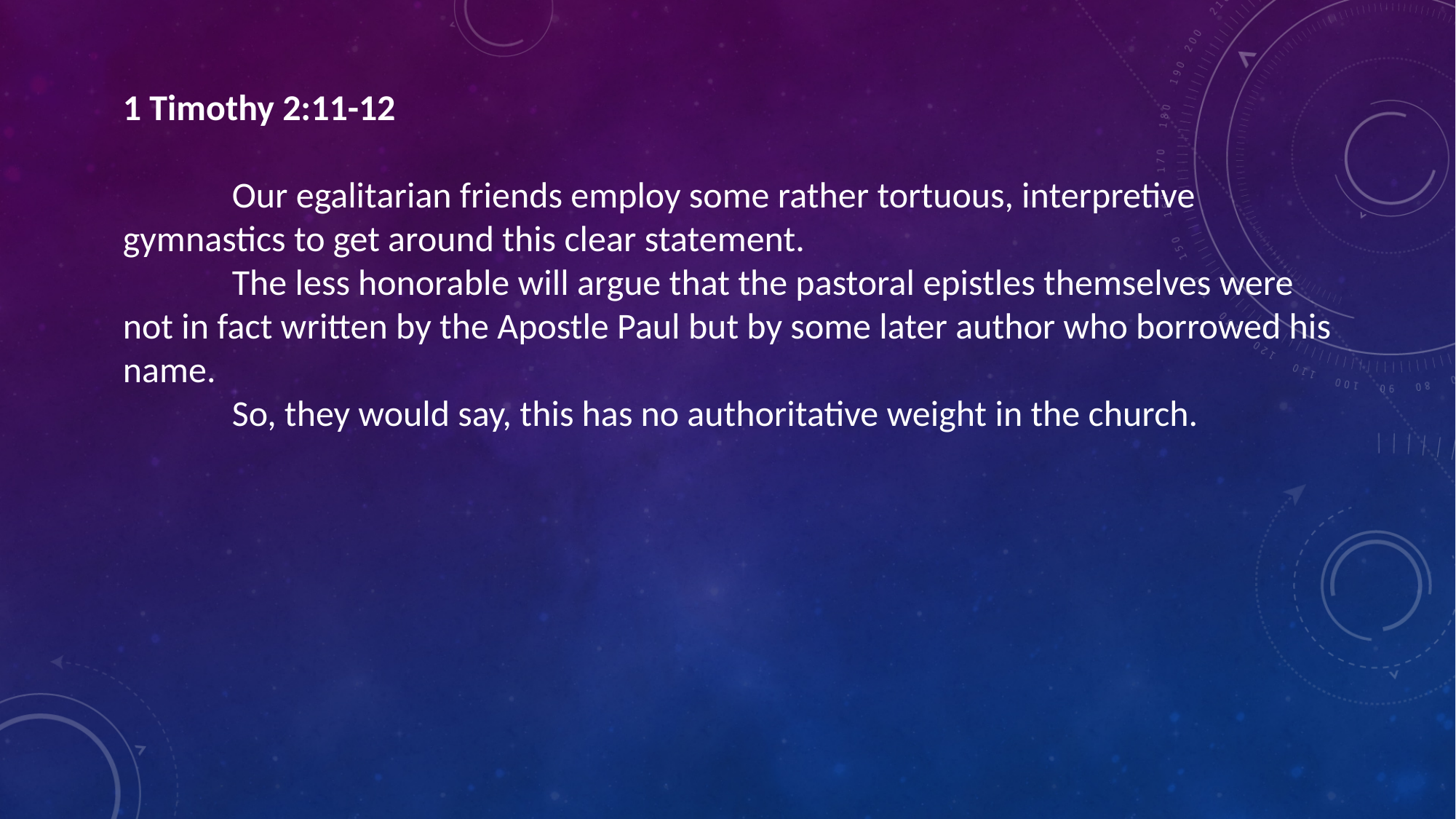

1 Timothy 2:11-12

	Our egalitarian friends employ some rather tortuous, interpretive gymnastics to get around this clear statement.
	The less honorable will argue that the pastoral epistles themselves were not in fact written by the Apostle Paul but by some later author who borrowed his name.
	So, they would say, this has no authoritative weight in the church.